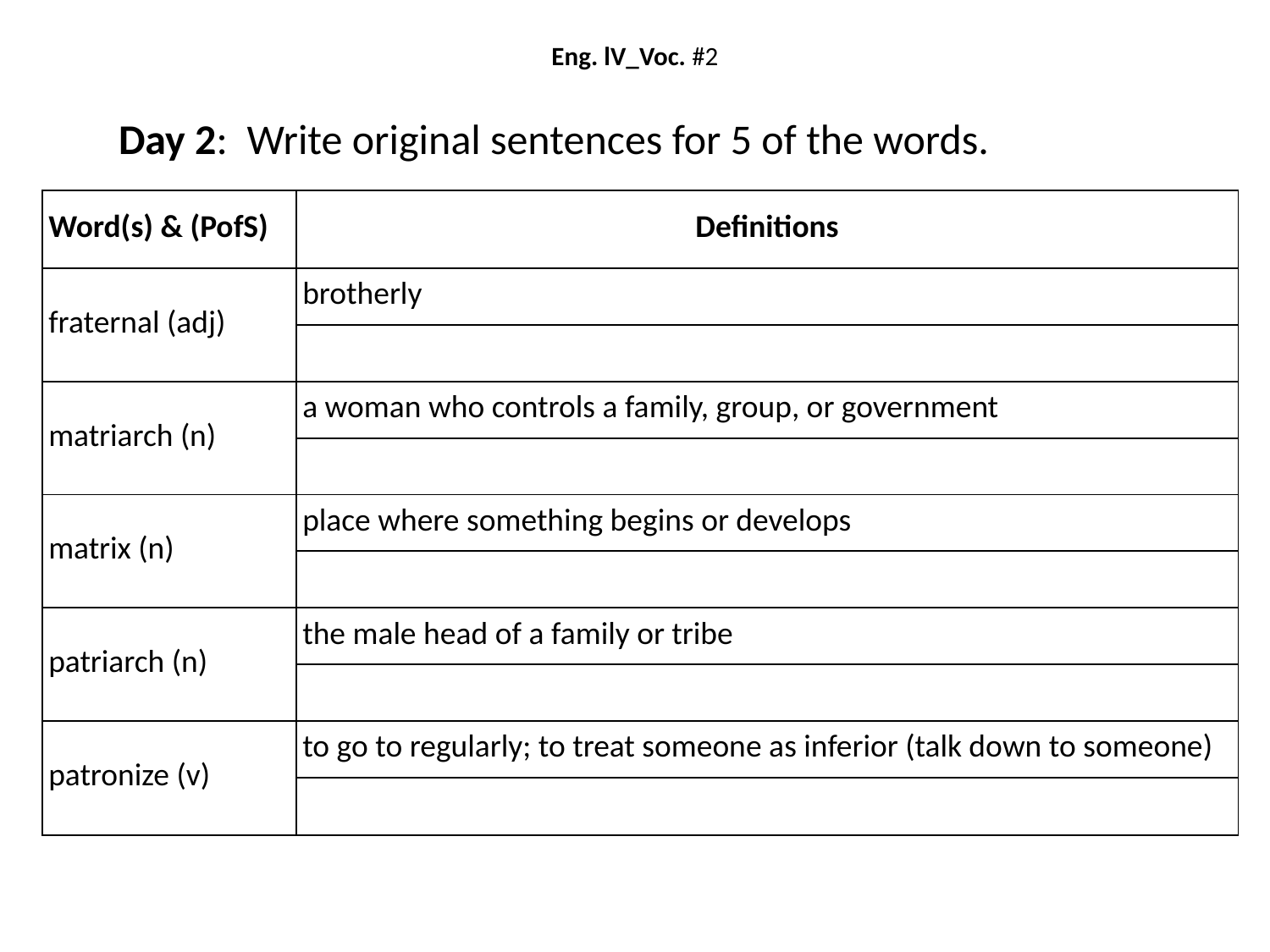

# Eng. lV_Voc. #2
Day 2:  Write original sentences for 5 of the words.
| Word(s) & (PofS) | Definitions |
| --- | --- |
| fraternal (adj) | brotherly |
|  |  |
| matriarch (n) | a woman who controls a family, group, or government |
|  |  |
| matrix (n) | place where something begins or develops |
|  |  |
| patriarch (n) | the male head of a family or tribe |
|  |  |
| patronize (v) | to go to regularly; to treat someone as inferior (talk down to someone) |
|  |  |